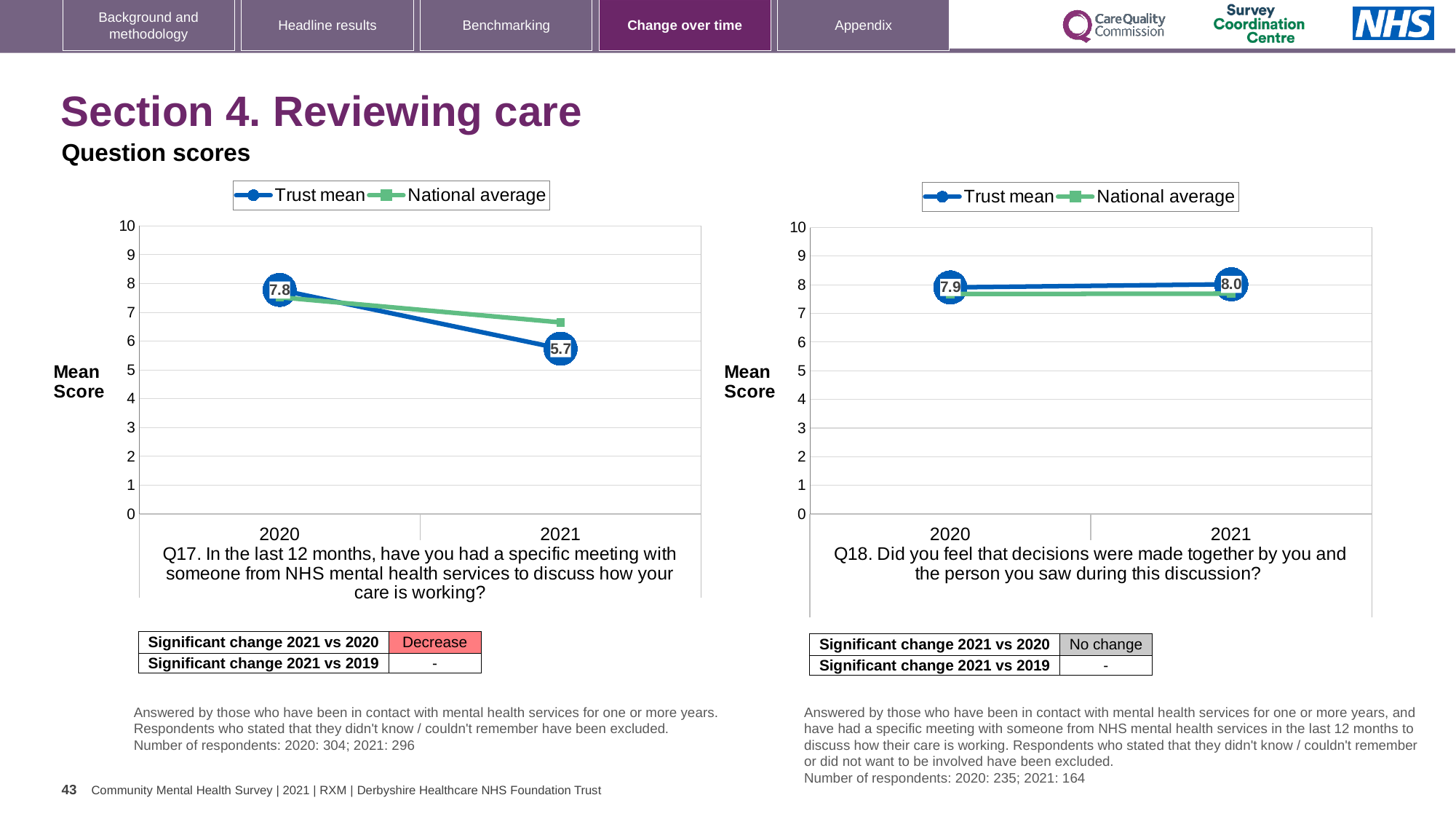

# Section 4. Reviewing care
Question scores

### Chart

| Category | Trust mean | National average |
|---|---|---|
| 2020 | 7.78086772430041 | 7.525558386863792 |
| 2021 | 5.7408426513594 | 6.6522864394909975 |

### Chart

| Category | Trust mean | National average |
|---|---|---|
| 2020 | 7.90945005189423 | 7.679167200226322 |
| 2021 | 8.01883072588839 | 7.692510063230169 |
| Significant change 2021 vs 2020 | Decrease |
| --- | --- |
| Significant change 2021 vs 2019 | - |
| Significant change 2021 vs 2020 | No change |
| --- | --- |
| Significant change 2021 vs 2019 | - |
Answered by those who have been in contact with mental health services for one or more years. Respondents who stated that they didn't know / couldn't remember have been excluded.
Number of respondents: 2020: 304; 2021: 296
Answered by those who have been in contact with mental health services for one or more years, and have had a specific meeting with someone from NHS mental health services in the last 12 months to discuss how their care is working. Respondents who stated that they didn't know / couldn't remember or did not want to be involved have been excluded.
Number of respondents: 2020: 235; 2021: 164
43